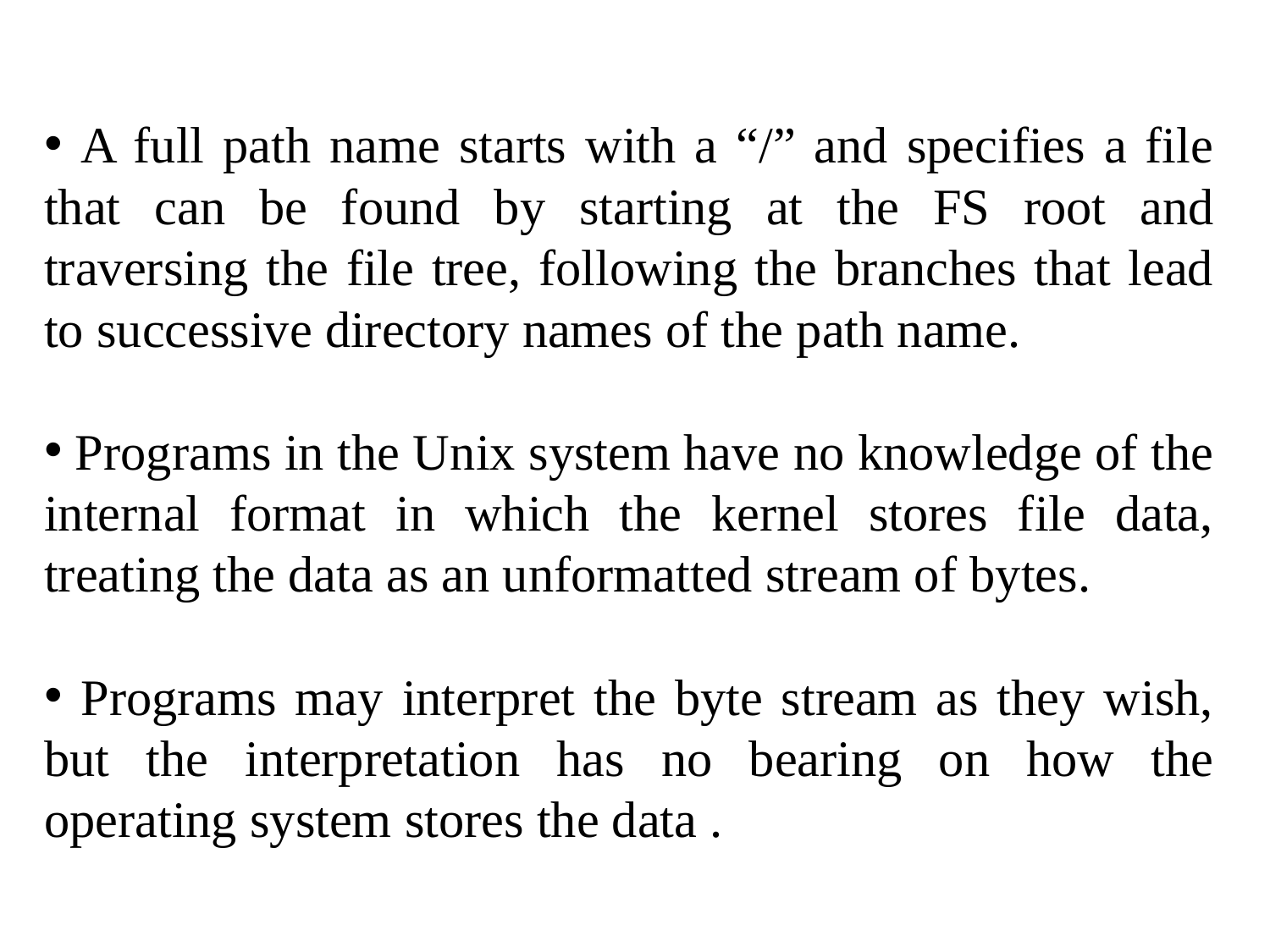

A full path name starts with a “/” and specifies a file that can be found by starting at the FS root and traversing the file tree, following the branches that lead to successive directory names of the path name.

 Programs in the Unix system have no knowledge of the internal format in which the kernel stores file data, treating the data as an unformatted stream of bytes.

 Programs may interpret the byte stream as they wish, but the interpretation has no bearing on how the operating system stores the data .